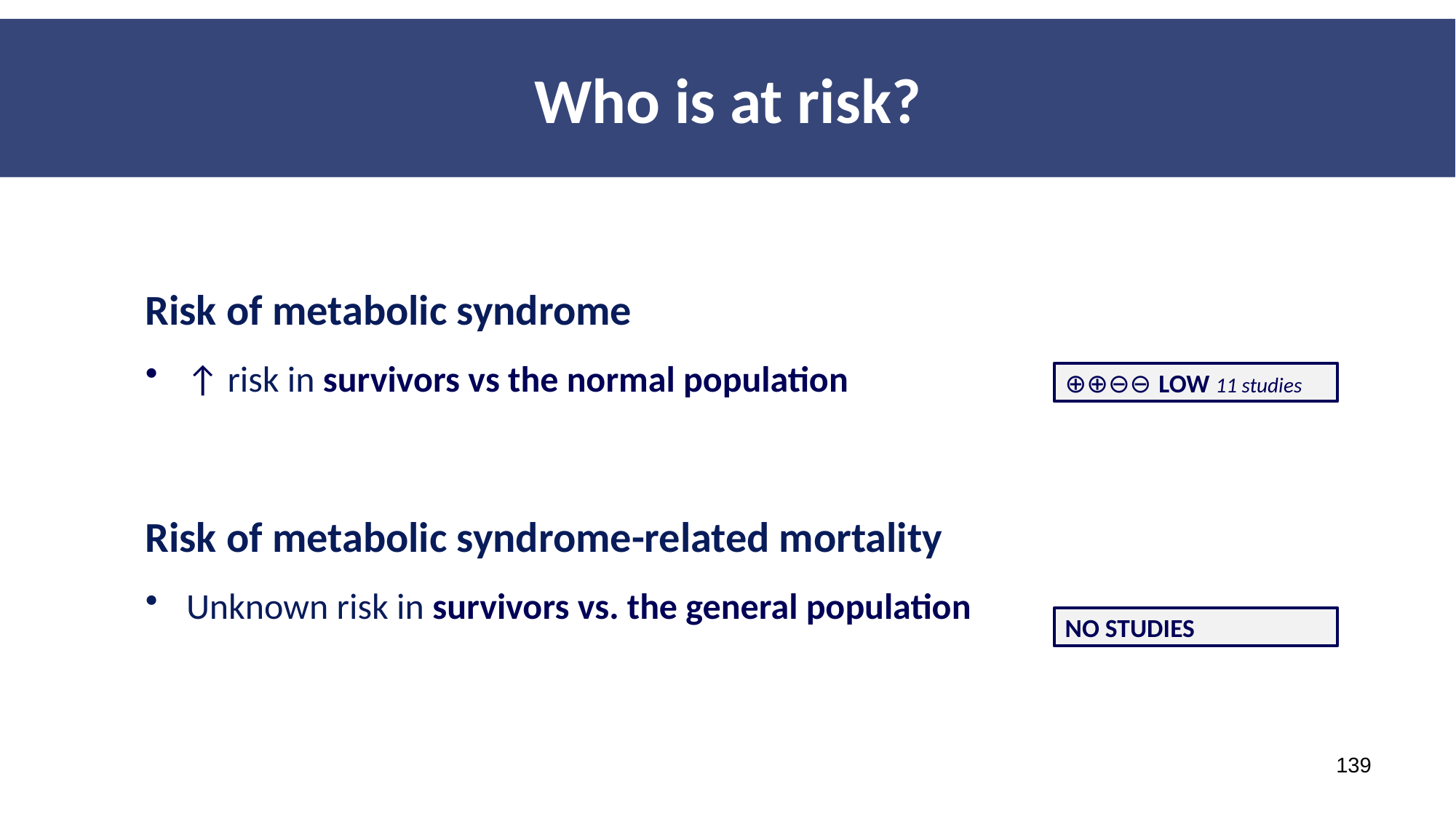

Who is at risk?
Risk of metabolic syndrome

↑ risk in survivors vs the normal population

Risk of metabolic syndrome-related mortality

Unknown risk in survivors vs. the general population

⊕⊕⊖⊖ LOW 11 studies
NO STUDIES
139